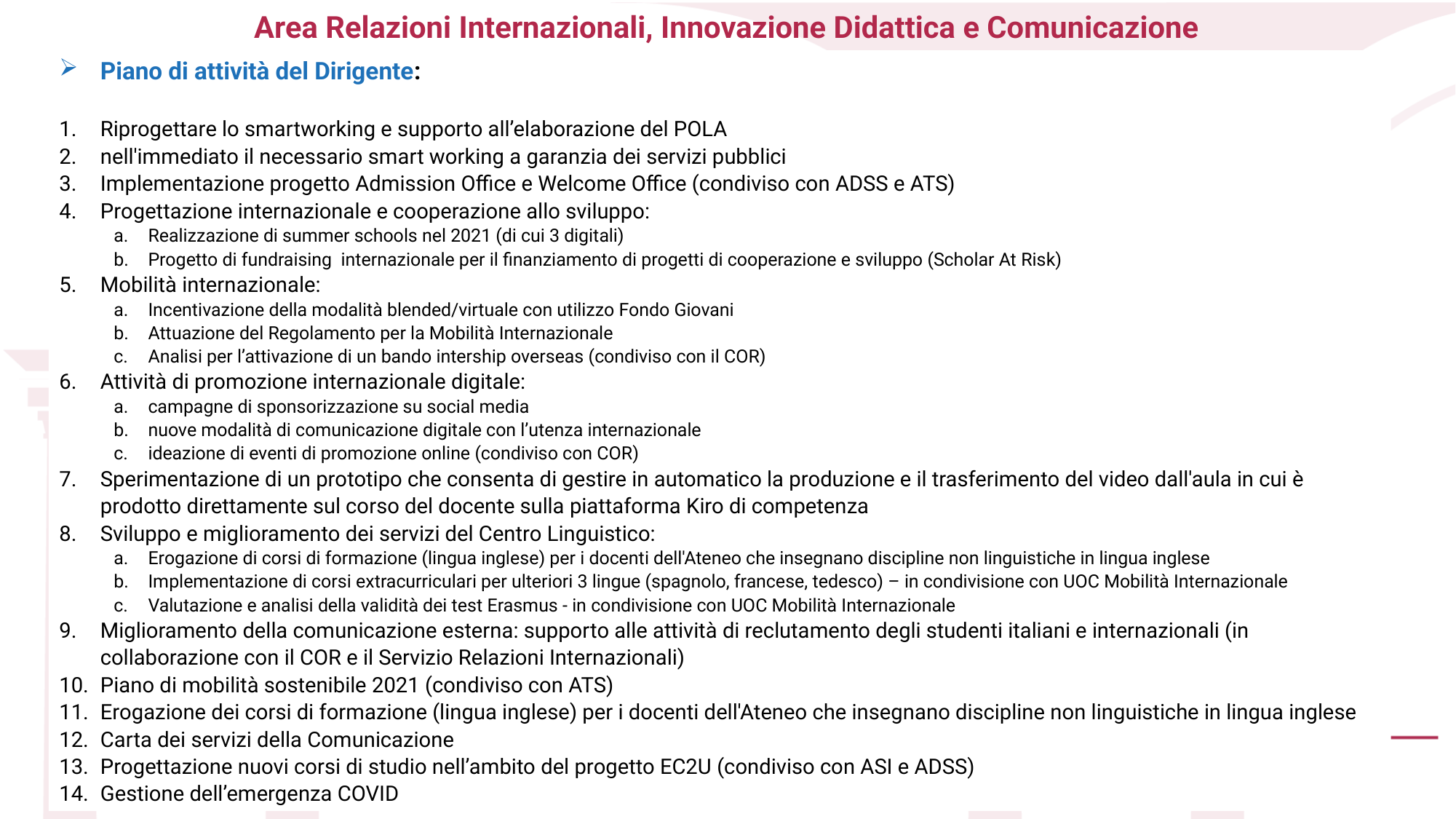

Area Relazioni Internazionali, Innovazione Didattica e Comunicazione
Piano di attività del Dirigente:

Riprogettare lo smartworking e supporto all’elaborazione del POLA
nell'immediato il necessario smart working a garanzia dei servizi pubblici
Implementazione progetto Admission Office e Welcome Office (condiviso con ADSS e ATS)
Progettazione internazionale e cooperazione allo sviluppo:
Realizzazione di summer schools nel 2021 (di cui 3 digitali)
Progetto di fundraising  internazionale per il finanziamento di progetti di cooperazione e sviluppo (Scholar At Risk)
Mobilità internazionale:
Incentivazione della modalità blended/virtuale con utilizzo Fondo Giovani
Attuazione del Regolamento per la Mobilità Internazionale
Analisi per l’attivazione di un bando intership overseas (condiviso con il COR)
Attività di promozione internazionale digitale:
campagne di sponsorizzazione su social media
nuove modalità di comunicazione digitale con l’utenza internazionale
ideazione di eventi di promozione online (condiviso con COR)
Sperimentazione di un prototipo che consenta di gestire in automatico la produzione e il trasferimento del video dall'aula in cui è prodotto direttamente sul corso del docente sulla piattaforma Kiro di competenza
Sviluppo e miglioramento dei servizi del Centro Linguistico:
Erogazione di corsi di formazione (lingua inglese) per i docenti dell'Ateneo che insegnano discipline non linguistiche in lingua inglese
Implementazione di corsi extracurriculari per ulteriori 3 lingue (spagnolo, francese, tedesco) – in condivisione con UOC Mobilità Internazionale
Valutazione e analisi della validità dei test Erasmus - in condivisione con UOC Mobilità Internazionale
Miglioramento della comunicazione esterna: supporto alle attività di reclutamento degli studenti italiani e internazionali (in collaborazione con il COR e il Servizio Relazioni Internazionali)
Piano di mobilità sostenibile 2021 (condiviso con ATS)
Erogazione dei corsi di formazione (lingua inglese) per i docenti dell'Ateneo che insegnano discipline non linguistiche in lingua inglese
Carta dei servizi della Comunicazione
Progettazione nuovi corsi di studio nell’ambito del progetto EC2U (condiviso con ASI e ADSS)
Gestione dell’emergenza COVID

16